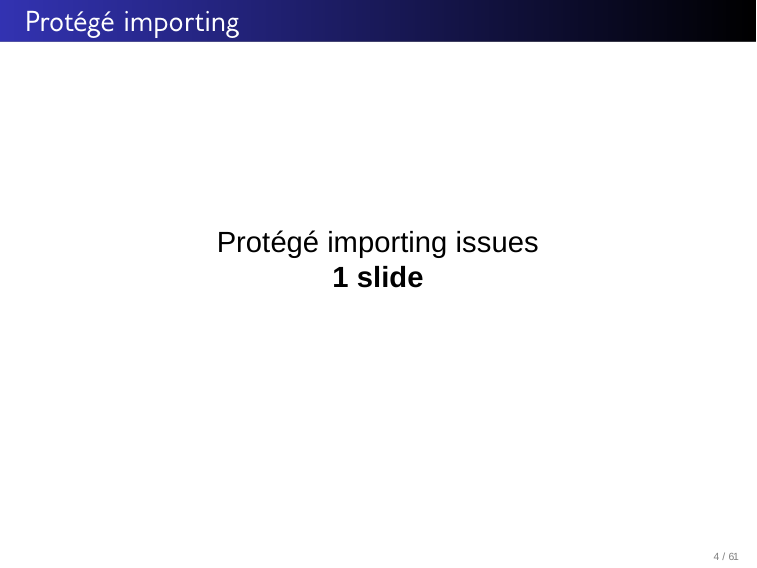

# Protégé importing
Protégé importing issues
1 slide
4 / 61